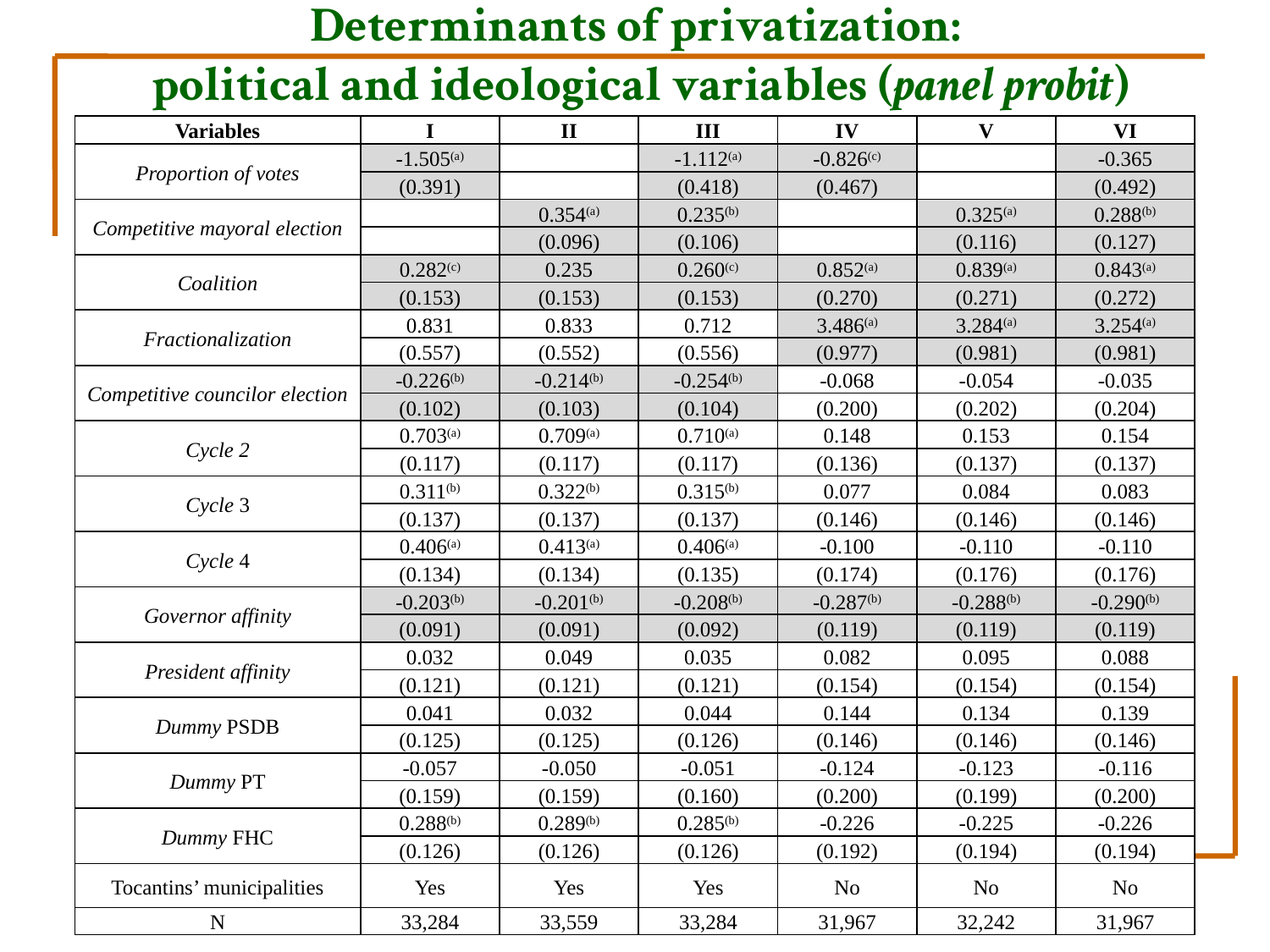

# Determinants of privatization: political and ideological variables (panel probit)
| Variables | I | II | III | IV | V | VI |
| --- | --- | --- | --- | --- | --- | --- |
| Proportion of votes | -1.505(a) |  | -1.112(a) | -0.826(c) |  | -0.365 |
|  | (0.391) |  | (0.418) | (0.467) |  | (0.492) |
| Competitive mayoral election |  | 0.354(a) | 0.235(b) |  | 0.325(a) | 0.288(b) |
|  |  | (0.096) | (0.106) |  | (0.116) | (0.127) |
| Coalition | 0.282(c) | 0.235 | 0.260(c) | 0.852(a) | 0.839(a) | 0.843(a) |
|  | (0.153) | (0.153) | (0.153) | (0.270) | (0.271) | (0.272) |
| Fractionalization | 0.831 | 0.833 | 0.712 | 3.486(a) | 3.284(a) | 3.254(a) |
|  | (0.557) | (0.552) | (0.556) | (0.977) | (0.981) | (0.981) |
| Competitive councilor election | -0.226(b) | -0.214(b) | -0.254(b) | -0.068 | -0.054 | -0.035 |
|  | (0.102) | (0.103) | (0.104) | (0.200) | (0.202) | (0.204) |
| Cycle 2 | 0.703(a) | 0.709(a) | 0.710(a) | 0.148 | 0.153 | 0.154 |
|  | (0.117) | (0.117) | (0.117) | (0.136) | (0.137) | (0.137) |
| Cycle 3 | 0.311(b) | 0.322(b) | 0.315(b) | 0.077 | 0.084 | 0.083 |
|  | (0.137) | (0.137) | (0.137) | (0.146) | (0.146) | (0.146) |
| Cycle 4 | 0.406(a) | 0.413(a) | 0.406(a) | -0.100 | -0.110 | -0.110 |
|  | (0.134) | (0.134) | (0.135) | (0.174) | (0.176) | (0.176) |
| Governor affinity | -0.203(b) | -0.201(b) | -0.208(b) | -0.287(b) | -0.288(b) | -0.290(b) |
|  | (0.091) | (0.091) | (0.092) | (0.119) | (0.119) | (0.119) |
| President affinity | 0.032 | 0.049 | 0.035 | 0.082 | 0.095 | 0.088 |
|  | (0.121) | (0.121) | (0.121) | (0.154) | (0.154) | (0.154) |
| Dummy PSDB | 0.041 | 0.032 | 0.044 | 0.144 | 0.134 | 0.139 |
|  | (0.125) | (0.125) | (0.126) | (0.146) | (0.146) | (0.146) |
| Dummy PT | -0.057 | -0.050 | -0.051 | -0.124 | -0.123 | -0.116 |
|  | (0.159) | (0.159) | (0.160) | (0.200) | (0.199) | (0.200) |
| Dummy FHC | 0.288(b) | 0.289(b) | 0.285(b) | -0.226 | -0.225 | -0.226 |
|  | (0.126) | (0.126) | (0.126) | (0.192) | (0.194) | (0.194) |
| Tocantins’ municipalities | Yes | Yes | Yes | No | No | No |
| N | 33,284 | 33,559 | 33,284 | 31,967 | 32,242 | 31,967 |
50